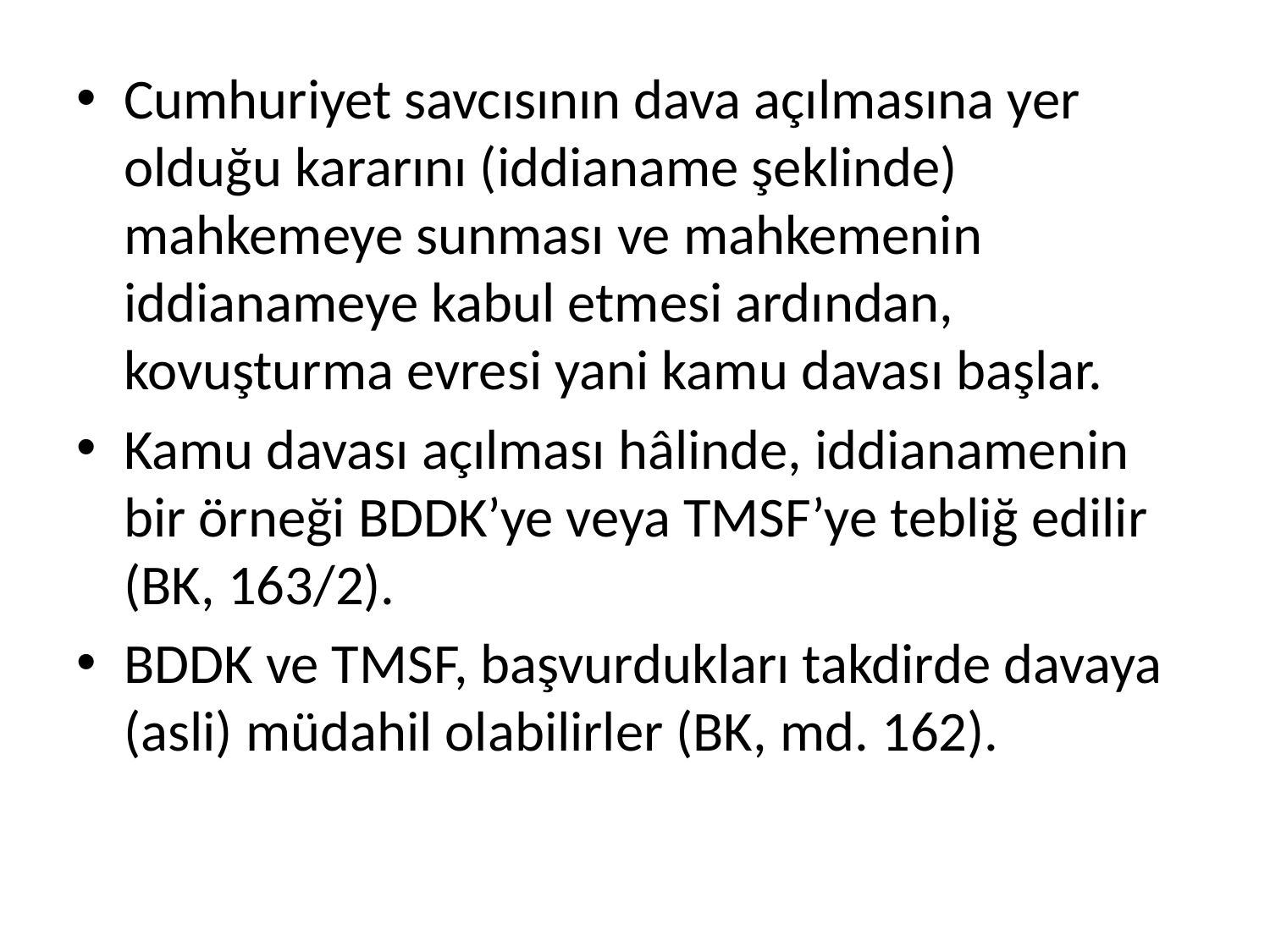

Cumhuriyet savcısının dava açılmasına yer olduğu kararını (iddianame şeklinde) mahkemeye sunması ve mahkemenin iddianameye kabul etmesi ardından, kovuşturma evresi yani kamu davası başlar.
Kamu davası açılması hâlinde, iddianamenin bir örneği BDDK’ye veya TMSF’ye tebliğ edilir (BK, 163/2).
BDDK ve TMSF, başvurdukları takdirde davaya (asli) müdahil olabilirler (BK, md. 162).